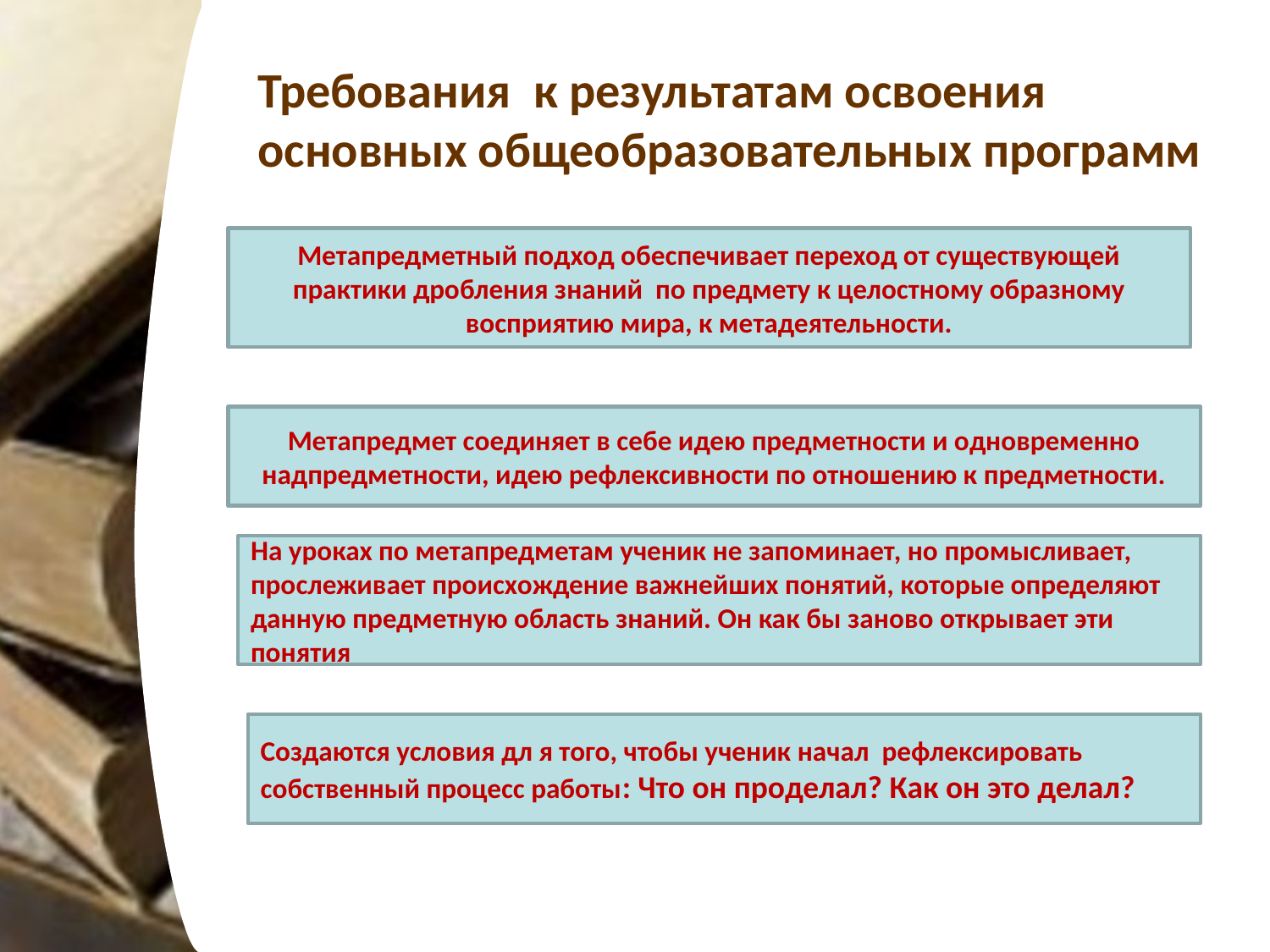

# Требования  к результатам освоения основных общеобразовательных программ
Метапредметный подход обеспечивает переход от существующей практики дробления знаний  по предмету к целостному образному восприятию мира, к метадеятельности.
Метапредмет соединяет в себе идею предметности и одновременно надпредметности, идею рефлексивности по отношению к предметности.
На уроках по метапредметам ученик не запоминает, но промысливает, прослеживает происхождение важнейших понятий, которые определяют данную предметную область знаний. Он как бы заново открывает эти понятия
Создаются условия дл я того, чтобы ученик начал  рефлексировать собственный процесс работы: Что он проделал? Как он это делал?